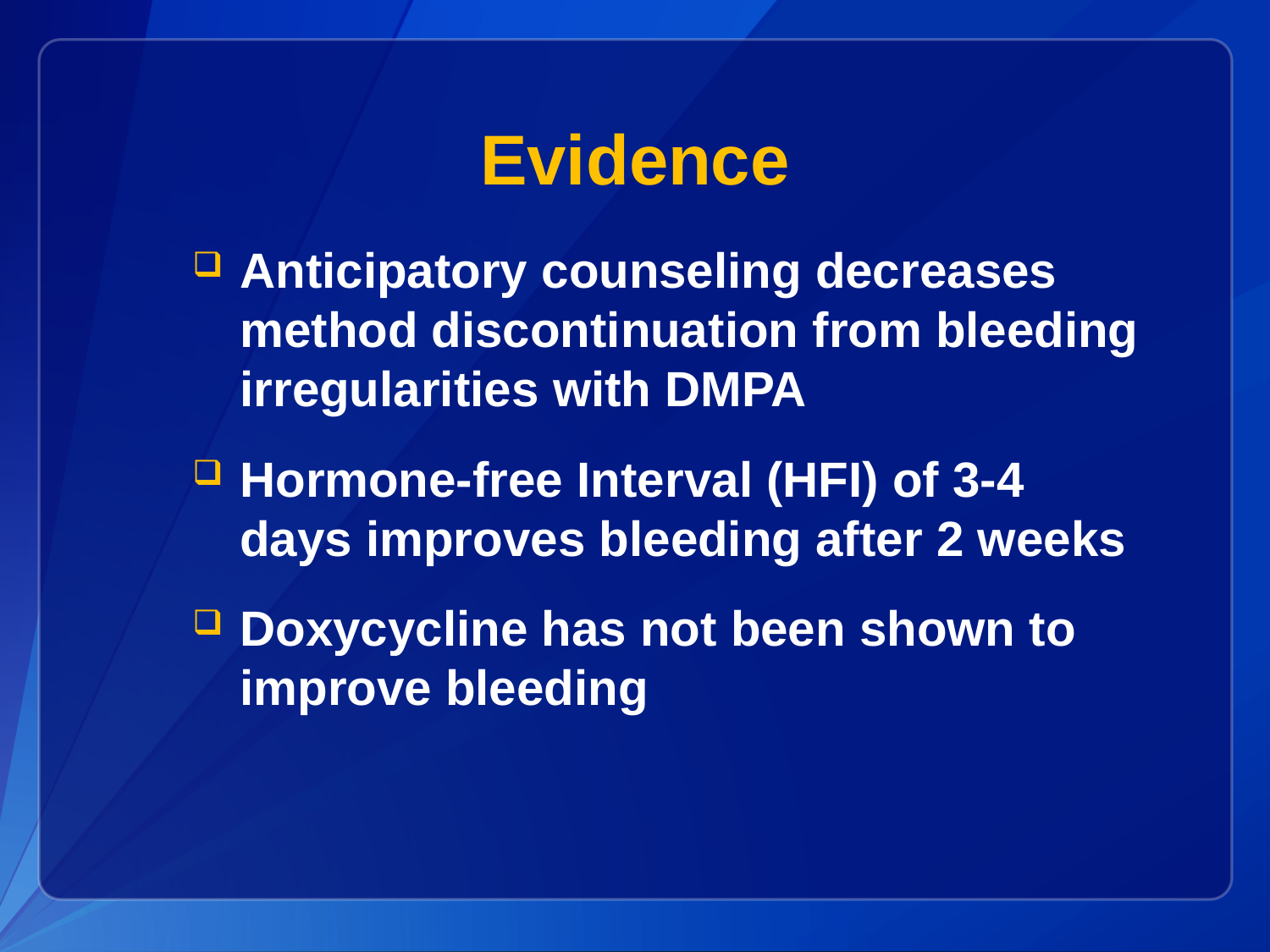

# Evidence
Anticipatory counseling decreases method discontinuation from bleeding irregularities with DMPA
Hormone-free Interval (HFI) of 3-4 days improves bleeding after 2 weeks
Doxycycline has not been shown to improve bleeding